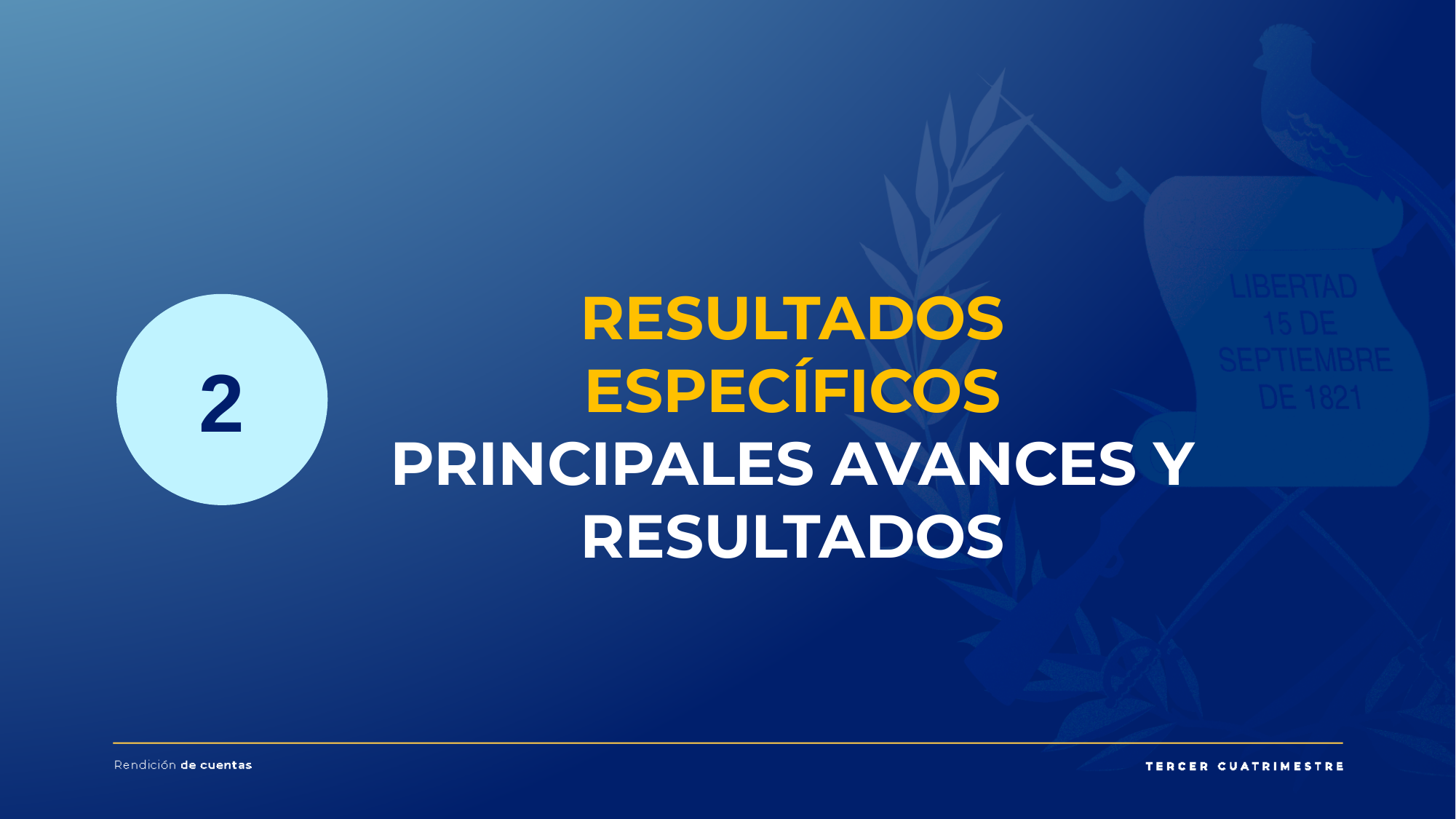

RESULTADOS ESPECÍFICOS
PRINCIPALES AVANCES Y RESULTADOS
2